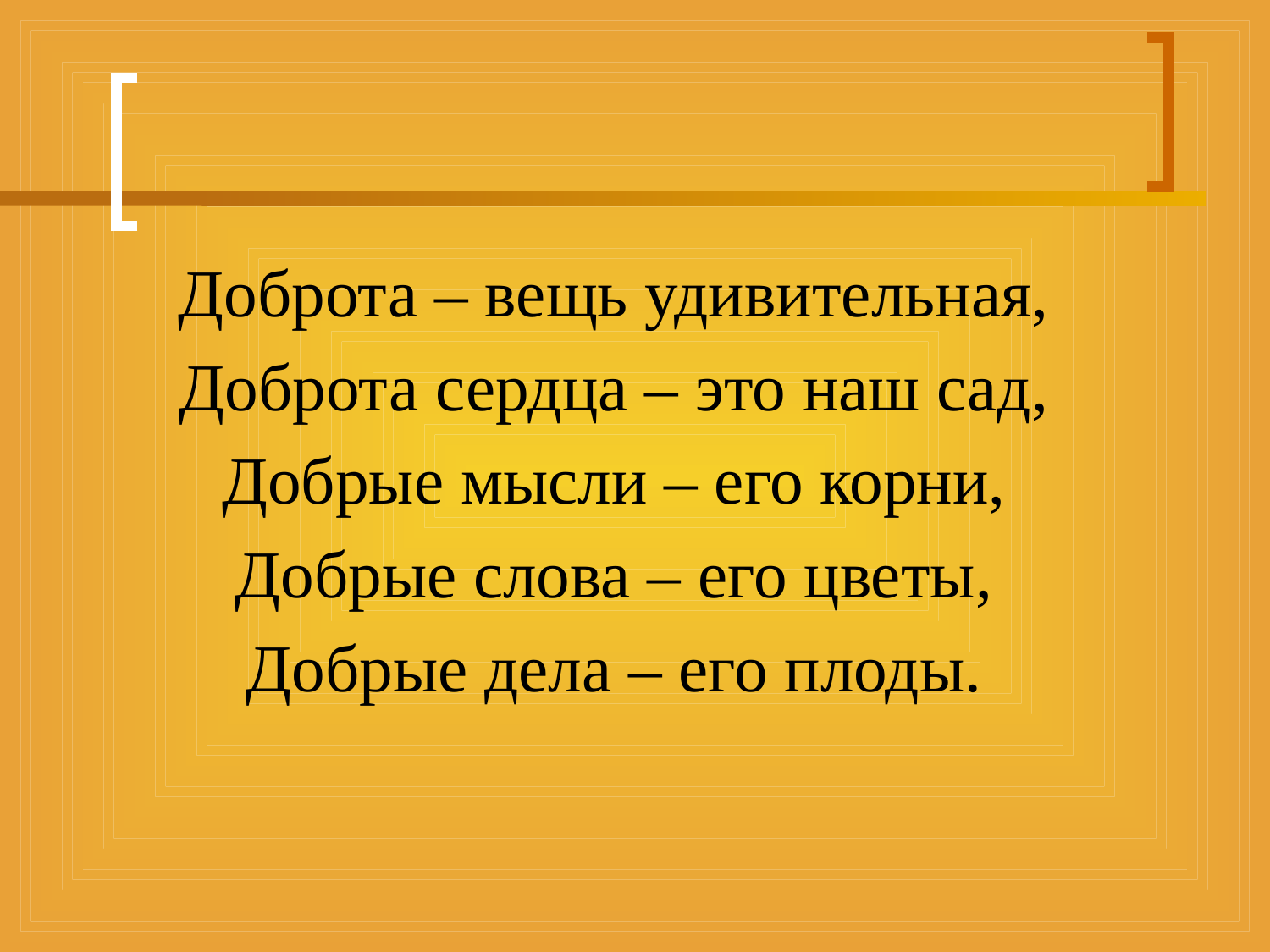

#
Доброта – вещь удивительная,
Доброта сердца – это наш сад,
Добрые мысли – его корни,
 Добрые слова – его цветы,
Добрые дела – его плоды.